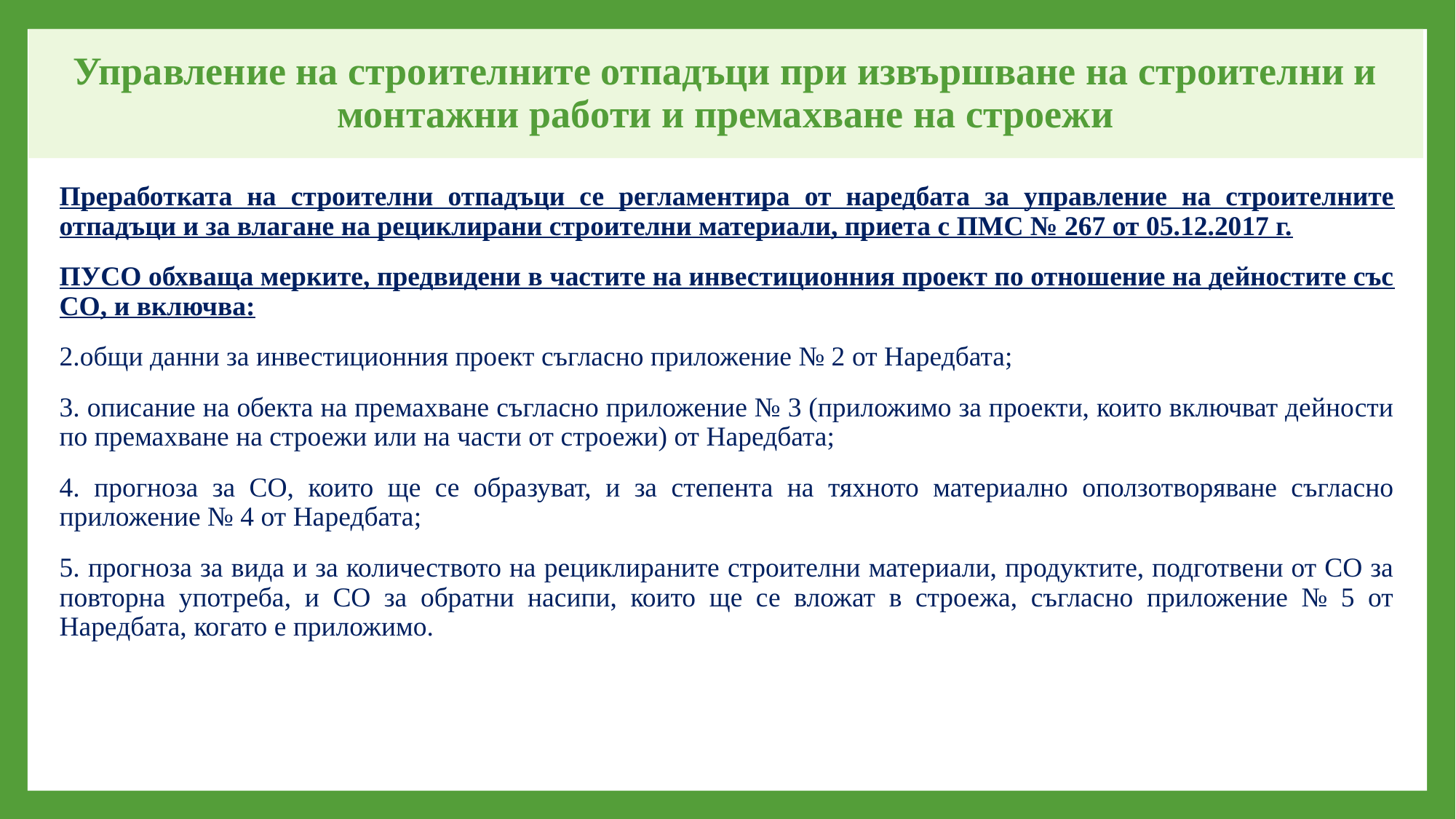

# Управление на строителните отпадъци при извършване на строителни и монтажни работи и премахване на строежи
Преработката на строителни отпадъци се регламентира от наредбата за управление на строителните отпадъци и за влагане на рециклирани строителни материали, приета с ПМС № 267 от 05.12.2017 г.
ПУСО обхваща мерките, предвидени в частите на инвестиционния проект по отношение на дейностите със СО, и включва:
2.общи данни за инвестиционния проект съгласно приложение № 2 от Наредбата;
3. описание на обекта на премахване съгласно приложение № 3 (приложимо за проекти, които включват дейности по премахване на строежи или на части от строежи) от Наредбата;
4. прогноза за СО, които ще се образуват, и за степента на тяхното материално оползотворяване съгласно приложение № 4 от Наредбата;
5. прогноза за вида и за количеството на рециклираните строителни материали, продуктите, подготвени от СО за повторна употреба, и СО за обратни насипи, които ще се вложат в строежа, съгласно приложение № 5 от Наредбата, когато е приложимо.